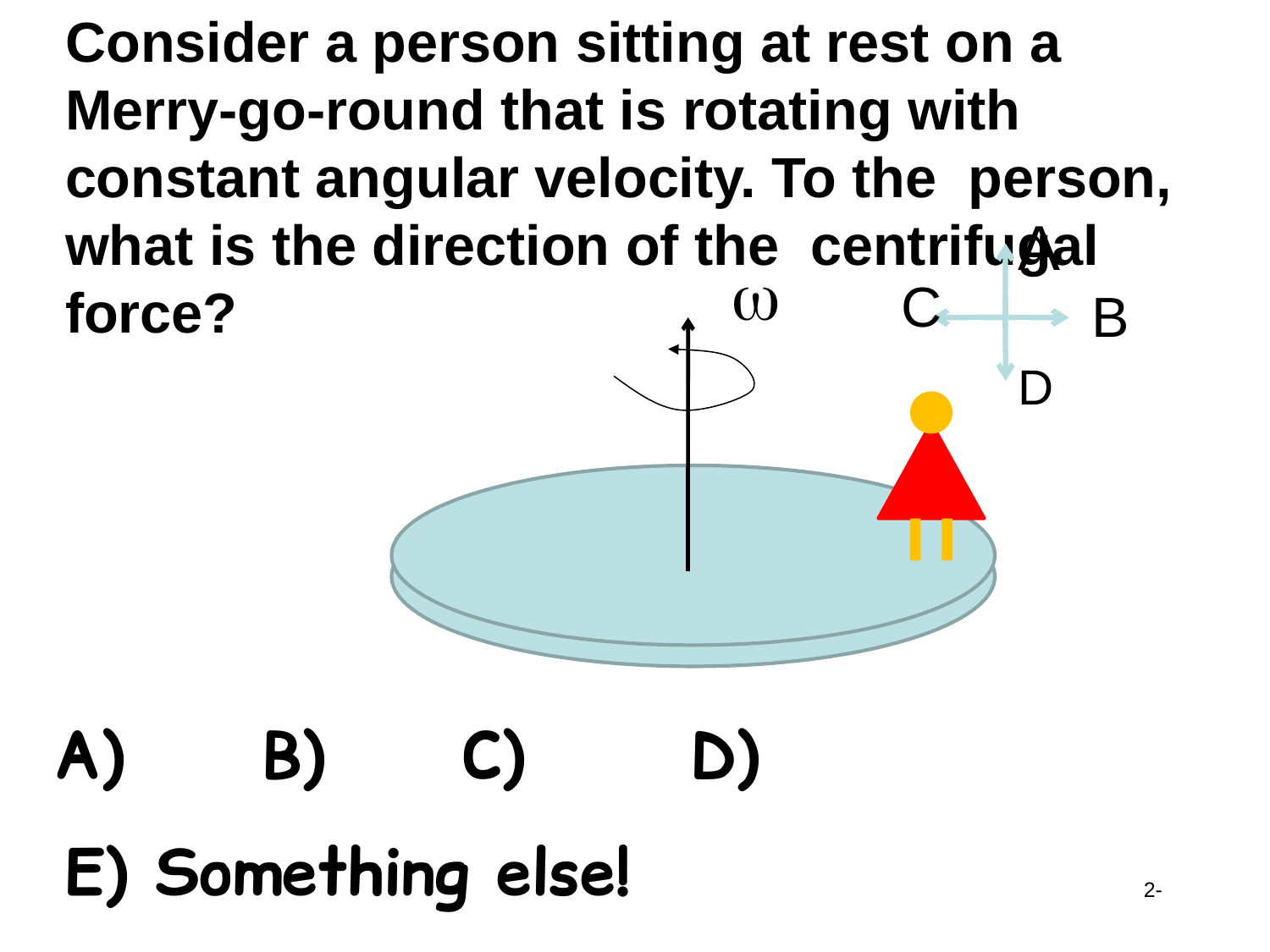

Consider a person sitting at rest on a Merry-go-round that is rotating with constant angular velocity. To the  person, what is the direction of the  centrifugal force?
A
ω
C
B

D

A)     B)     C)      D)
E) Something else!